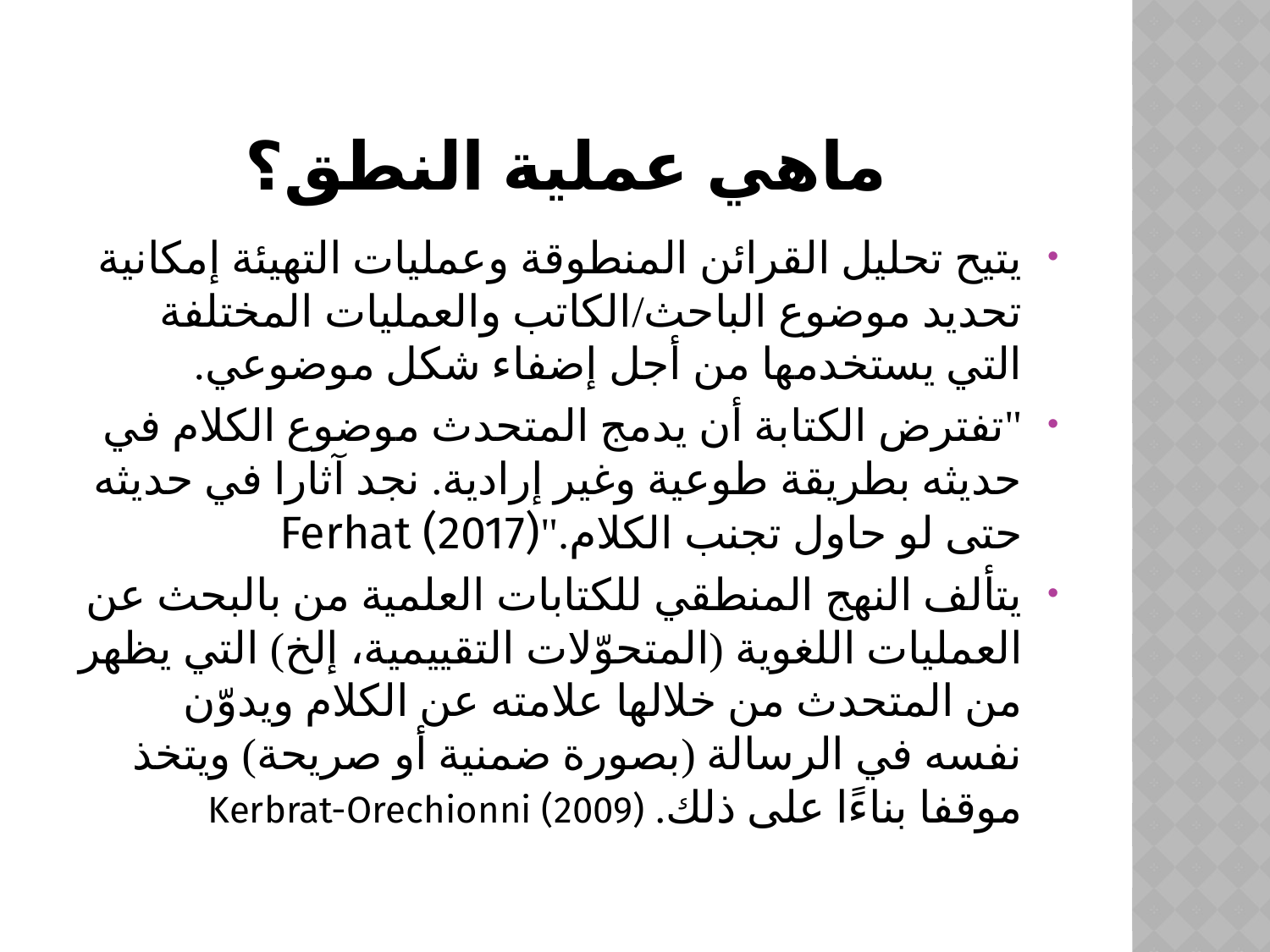

# ماهي عملية النطق؟
يتيح تحليل القرائن المنطوقة وعمليات التهيئة إمكانية تحديد موضوع الباحث/الكاتب والعمليات المختلفة التي يستخدمها من أجل إضفاء شكل موضوعي.
"تفترض الكتابة أن يدمج المتحدث موضوع الكلام في حديثه بطريقة طوعية وغير إرادية. نجد آثارا في حديثه حتى لو حاول تجنب الكلام."Ferhat (2017)
يتألف النهج المنطقي للكتابات العلمية من بالبحث عن العمليات اللغوية (المتحوّلات التقييمية، إلخ) التي يظهر من المتحدث من خلالها علامته عن الكلام ويدوّن نفسه في الرسالة (بصورة ضمنية أو صريحة) ويتخذ موقفا بناءًا على ذلك. Kerbrat-Orechionni (2009)